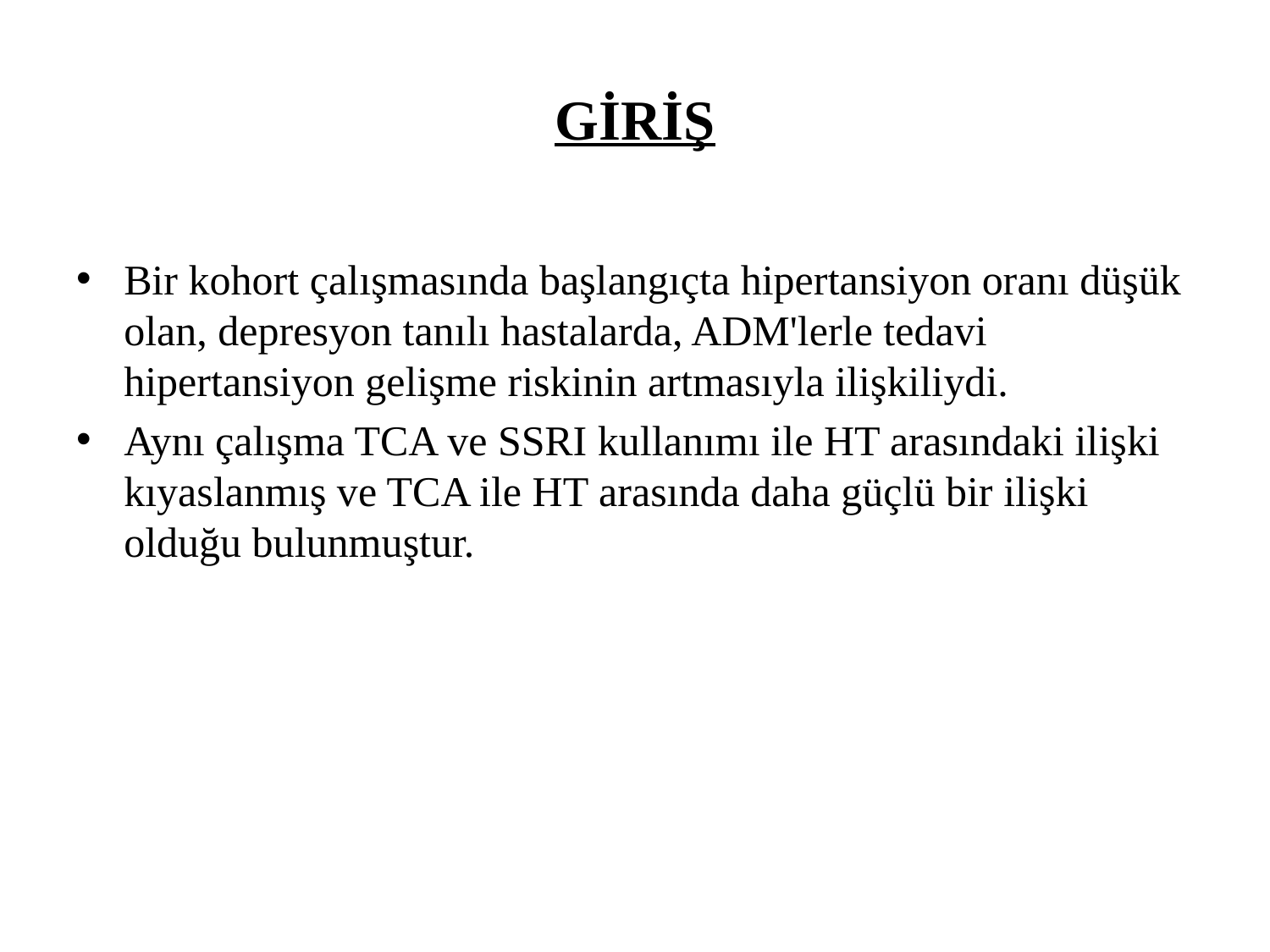

# GİRİŞ
Bir kohort çalışmasında başlangıçta hipertansiyon oranı düşük olan, depresyon tanılı hastalarda, ADM'lerle tedavi hipertansiyon gelişme riskinin artmasıyla ilişkiliydi.
Aynı çalışma TCA ve SSRI kullanımı ile HT arasındaki ilişki kıyaslanmış ve TCA ile HT arasında daha güçlü bir ilişki olduğu bulunmuştur.